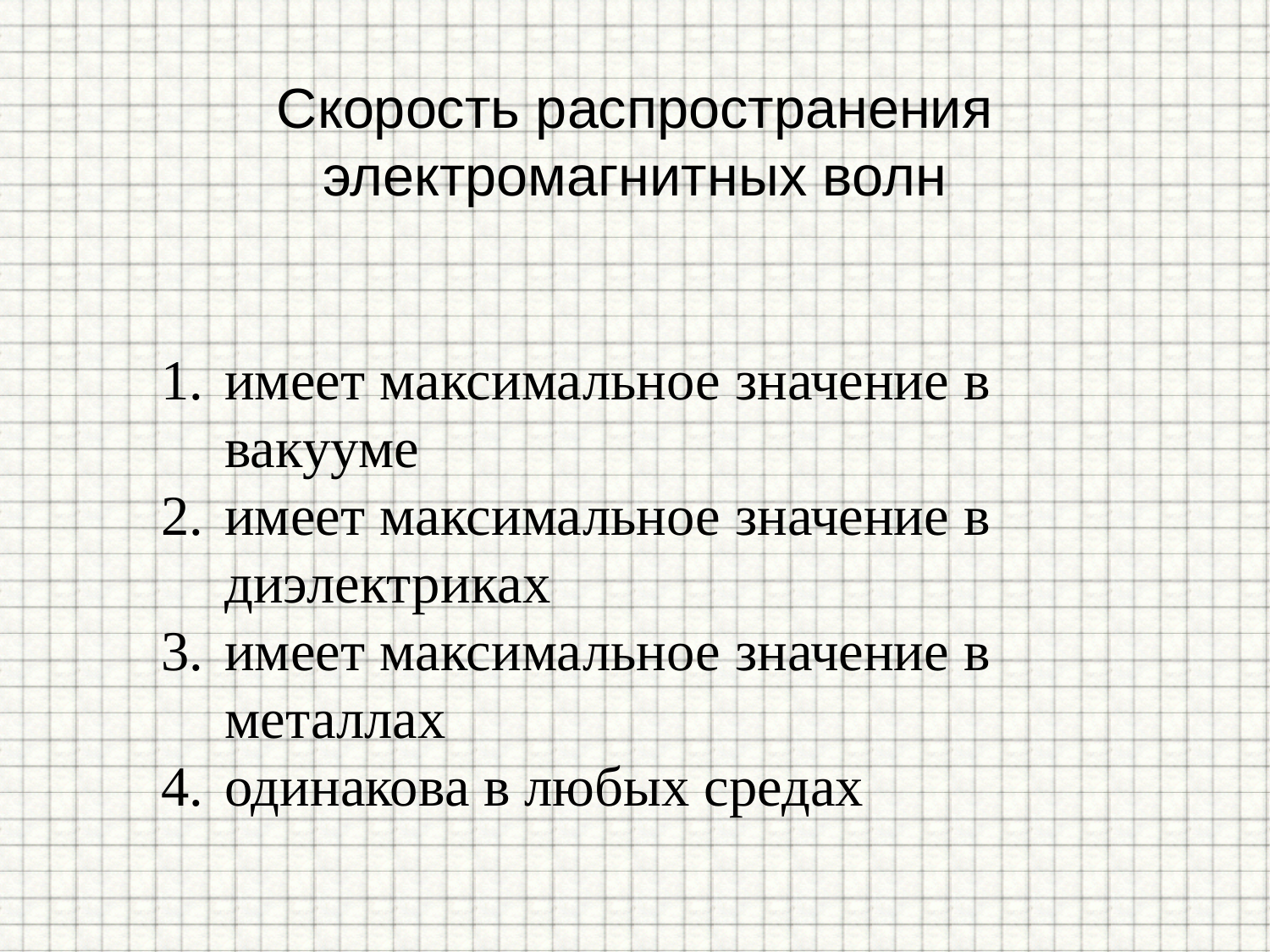

# Скорость распространения электромагнитных волн
имеет максимальное значение в вакууме
имеет максимальное значение в диэлектриках
имеет максимальное значение в металлах
одинакова в любых средах